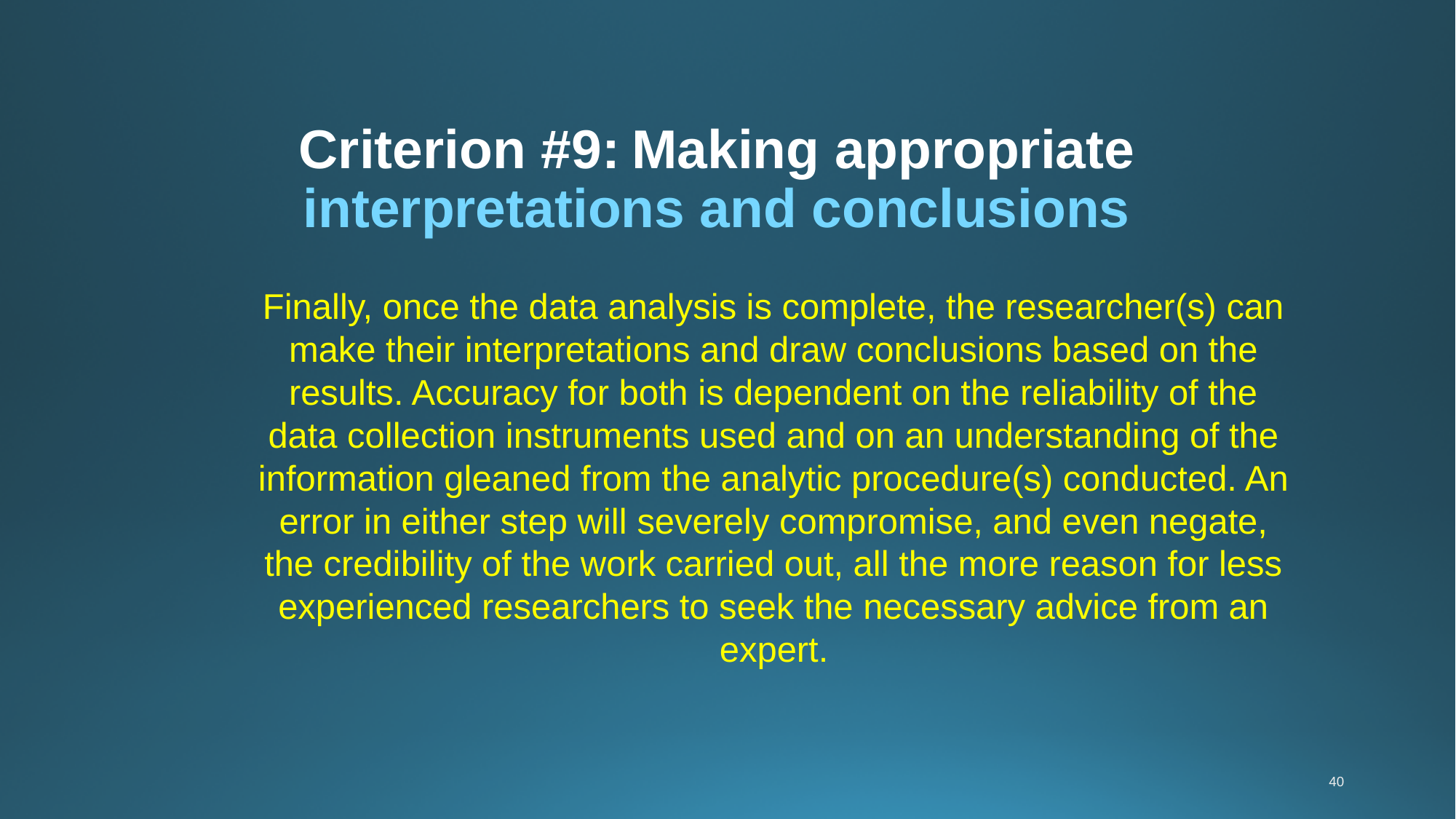

# Criterion #9: Making appropriate interpretations and conclusions
Finally, once the data analysis is complete, the researcher(s) can make their interpretations and draw conclusions based on the results. Accuracy for both is dependent on the reliability of the data collection instruments used and on an understanding of the information gleaned from the analytic procedure(s) conducted. An error in either step will severely compromise, and even negate, the credibility of the work carried out, all the more reason for less experienced researchers to seek the necessary advice from an expert.
40